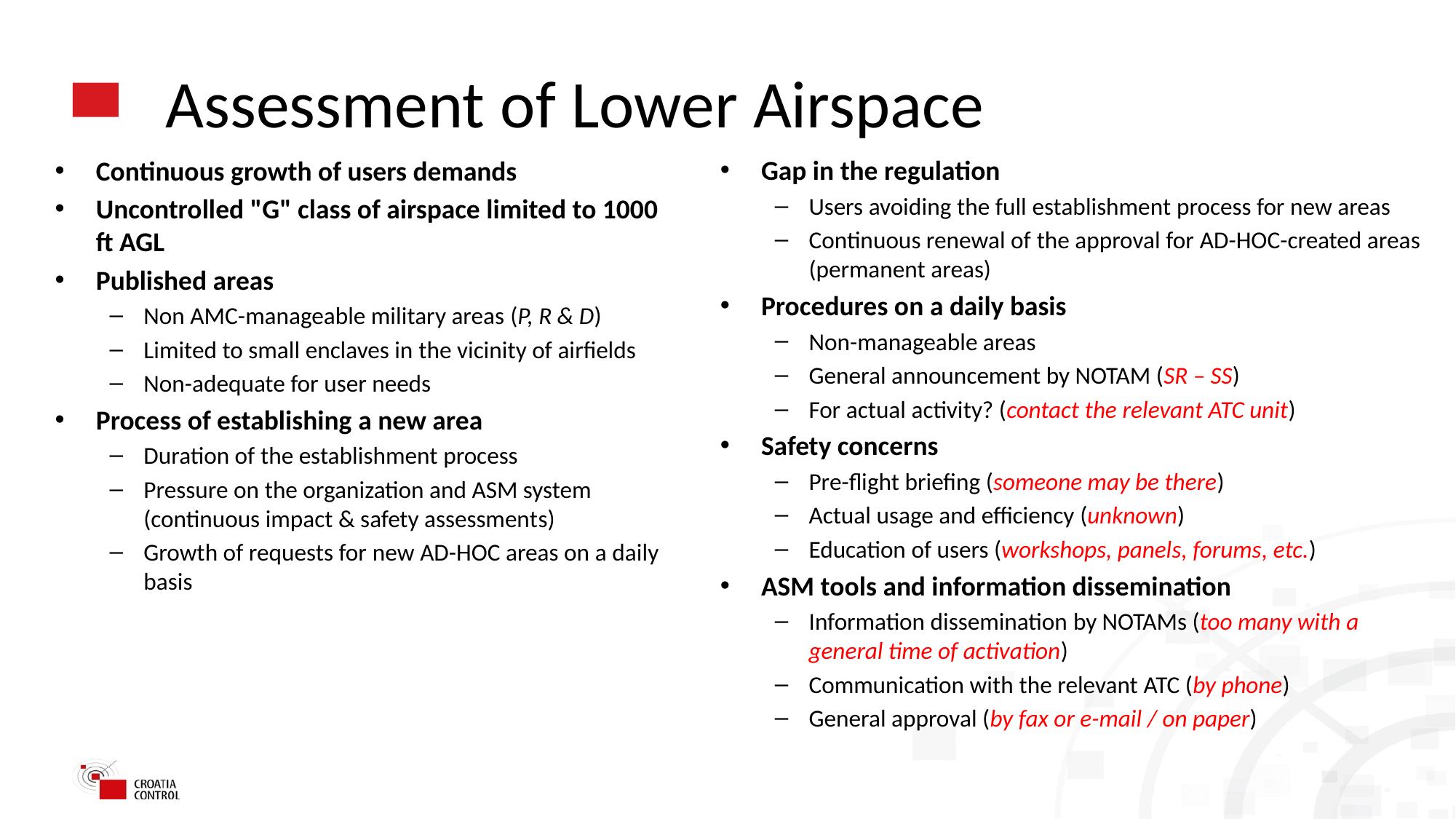

# Assessment of Lower Airspace
Continuous growth of users demands
Uncontrolled "G" class of airspace limited to 1000 ft AGL
Published areas
Non AMC-manageable military areas (P, R & D)
Limited to small enclaves in the vicinity of airfields
Non-adequate for user needs
Process of establishing a new area
Duration of the establishment process
Pressure on the organization and ASM system (continuous impact & safety assessments)
Growth of requests for new AD-HOC areas on a daily basis
Gap in the regulation
Users avoiding the full establishment process for new areas
Continuous renewal of the approval for AD-HOC-created areas (permanent areas)
Procedures on a daily basis
Non-manageable areas
General announcement by NOTAM (SR – SS)
For actual activity? (contact the relevant ATC unit)
Safety concerns
Pre-flight briefing (someone may be there)
Actual usage and efficiency (unknown)
Education of users (workshops, panels, forums, etc.)
ASM tools and information dissemination
Information dissemination by NOTAMs (too many with a general time of activation)
Communication with the relevant ATC (by phone)
General approval (by fax or e-mail / on paper)